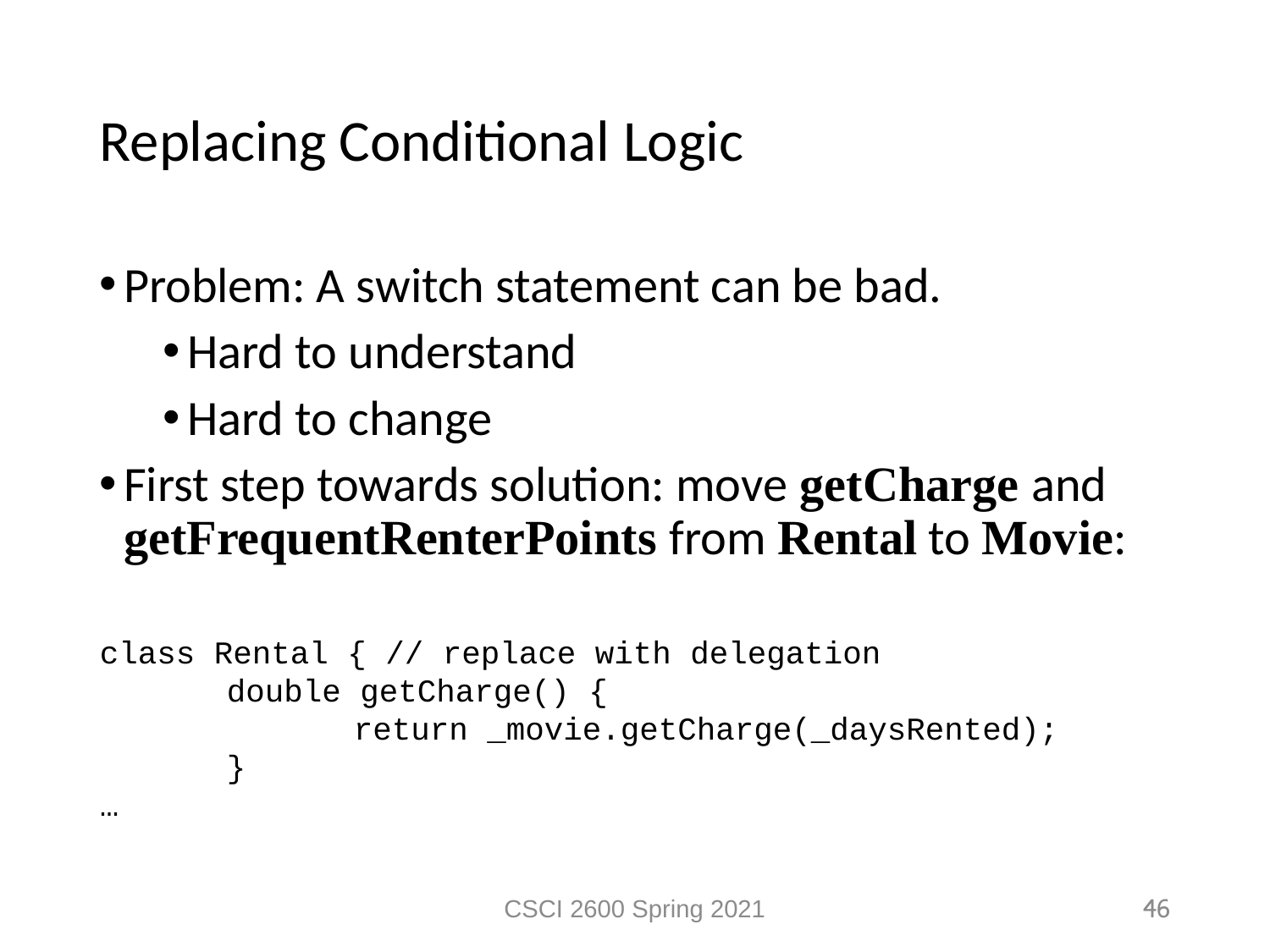

Replacing Conditional Logic
Problem: A switch statement can be bad.
Hard to understand
Hard to change
First step towards solution: move getCharge and getFrequentRenterPoints from Rental to Movie:

class Rental { // replace with delegation
	double getCharge() {
    		return _movie.getCharge(_daysRented);
	}
…
CSCI 2600 Spring 2021
46